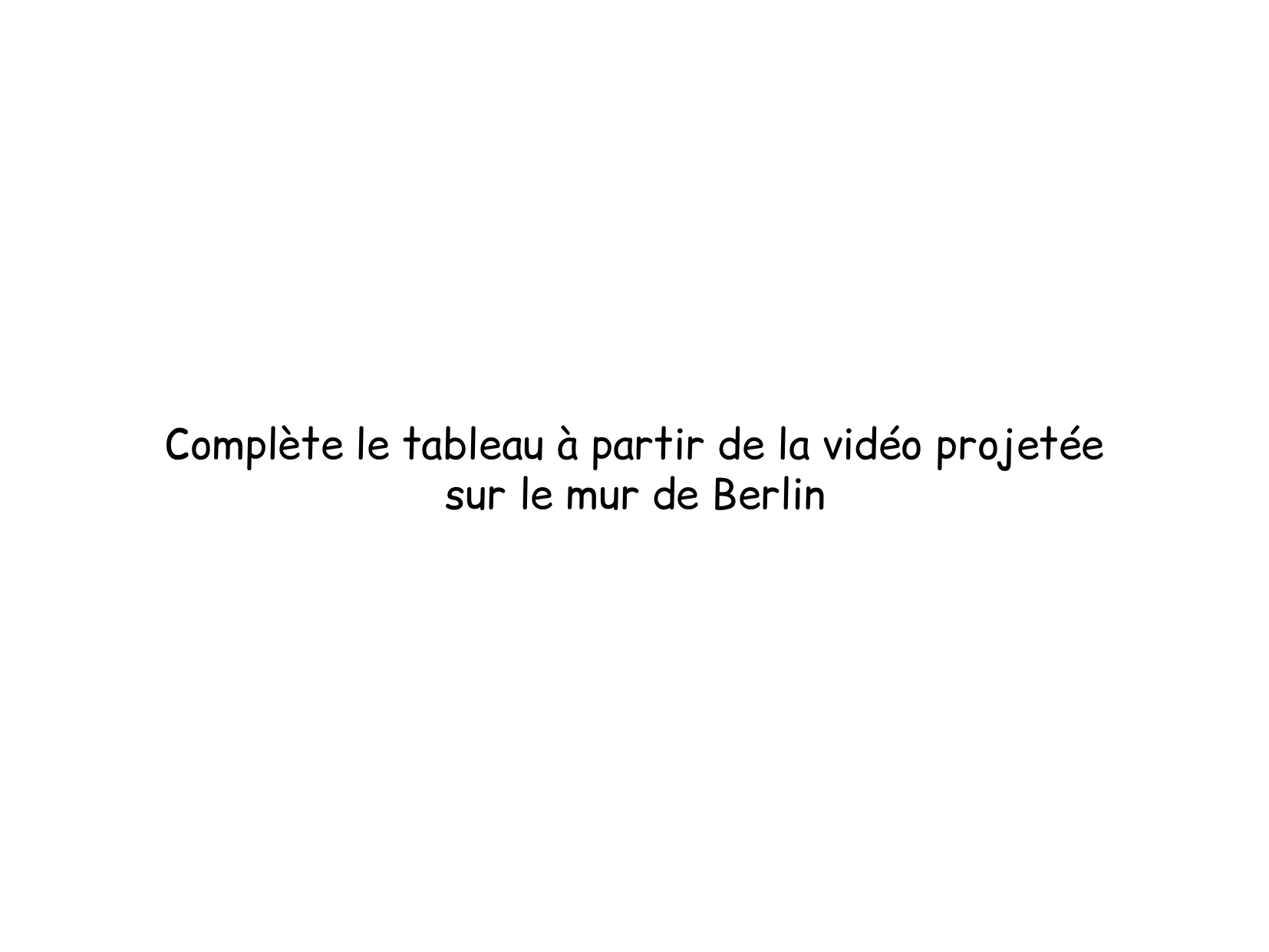

Complète le tableau à partir de la vidéo projetée sur le mur de Berlin